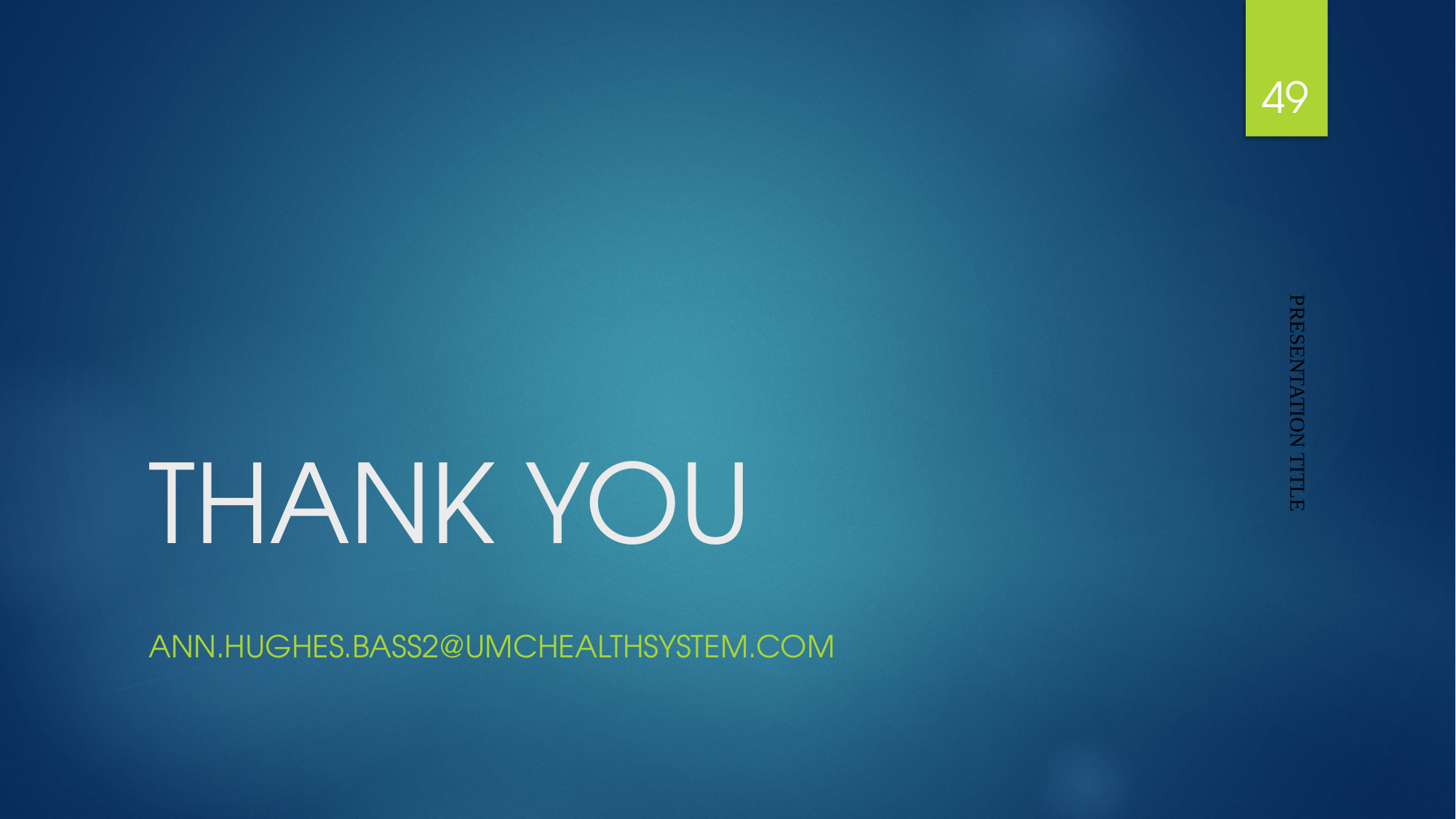

49
# THANK YOU
PRESENTATION TITLE

Ann.hughes.bass2@umchealthsystem.com